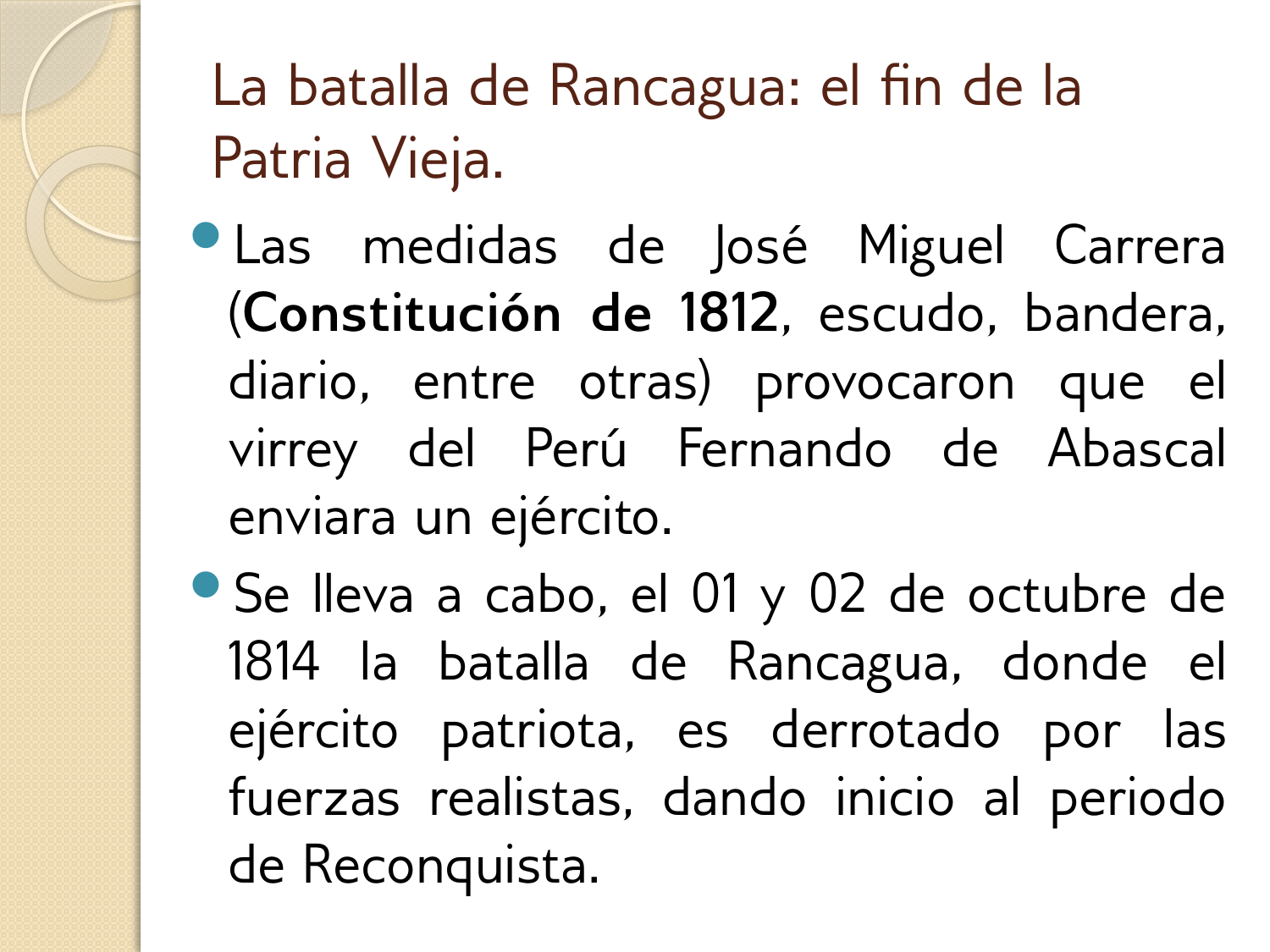

# La batalla de Rancagua: el fin de la Patria Vieja.
Las medidas de José Miguel Carrera (Constitución de 1812, escudo, bandera, diario, entre otras) provocaron que el virrey del Perú Fernando de Abascal enviara un ejército.
Se lleva a cabo, el 01 y 02 de octubre de 1814 la batalla de Rancagua, donde el ejército patriota, es derrotado por las fuerzas realistas, dando inicio al periodo de Reconquista.